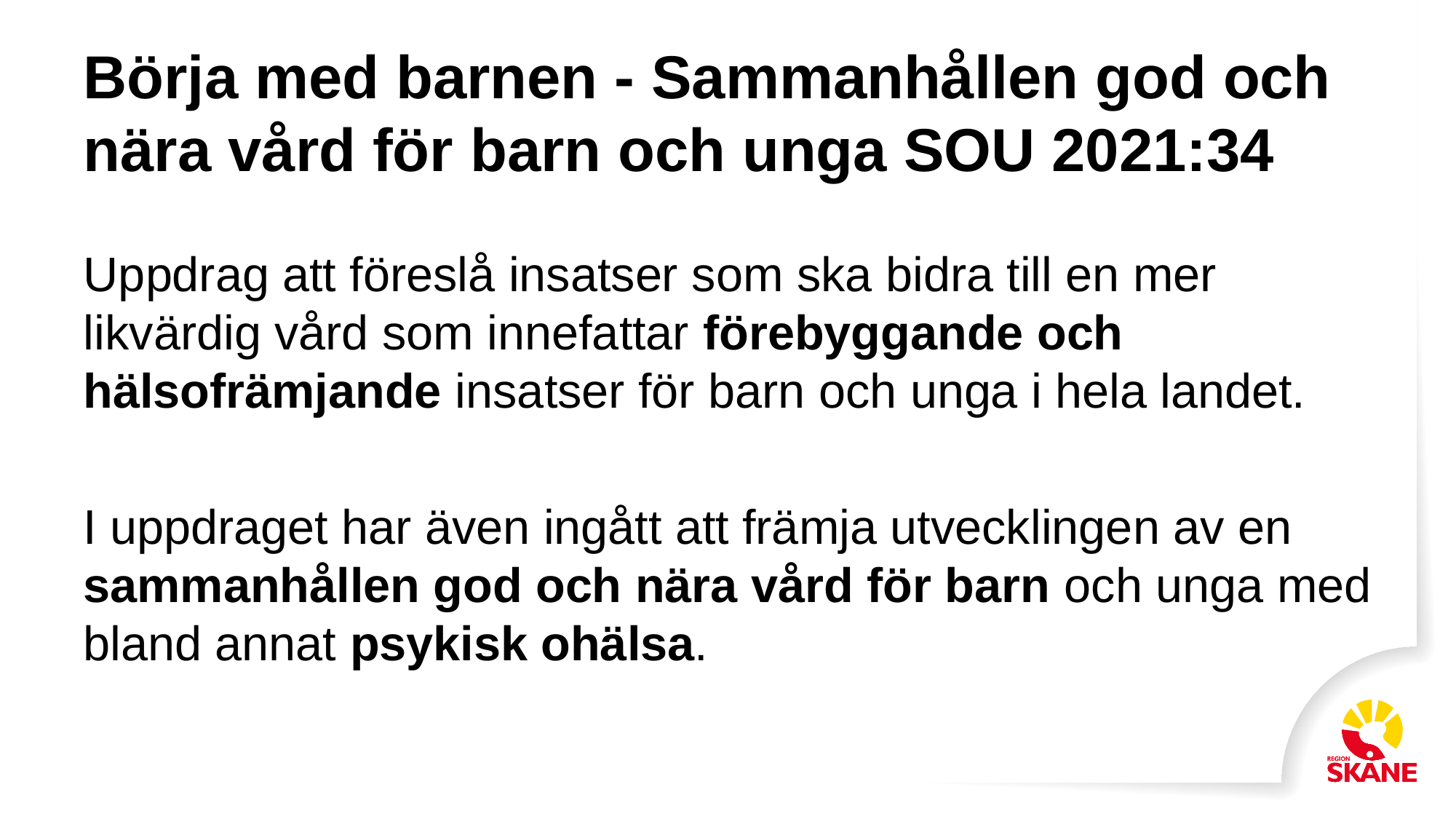

# Börja med barnen - Sammanhållen god och nära vård för barn och unga SOU 2021:34
Uppdrag att föreslå insatser som ska bidra till en mer likvärdig vård som innefattar förebyggande och hälsofrämjande insatser för barn och unga i hela landet.

I uppdraget har även ingått att främja utvecklingen av en sammanhållen god och nära vård för barn och unga med bland annat psykisk ohälsa.